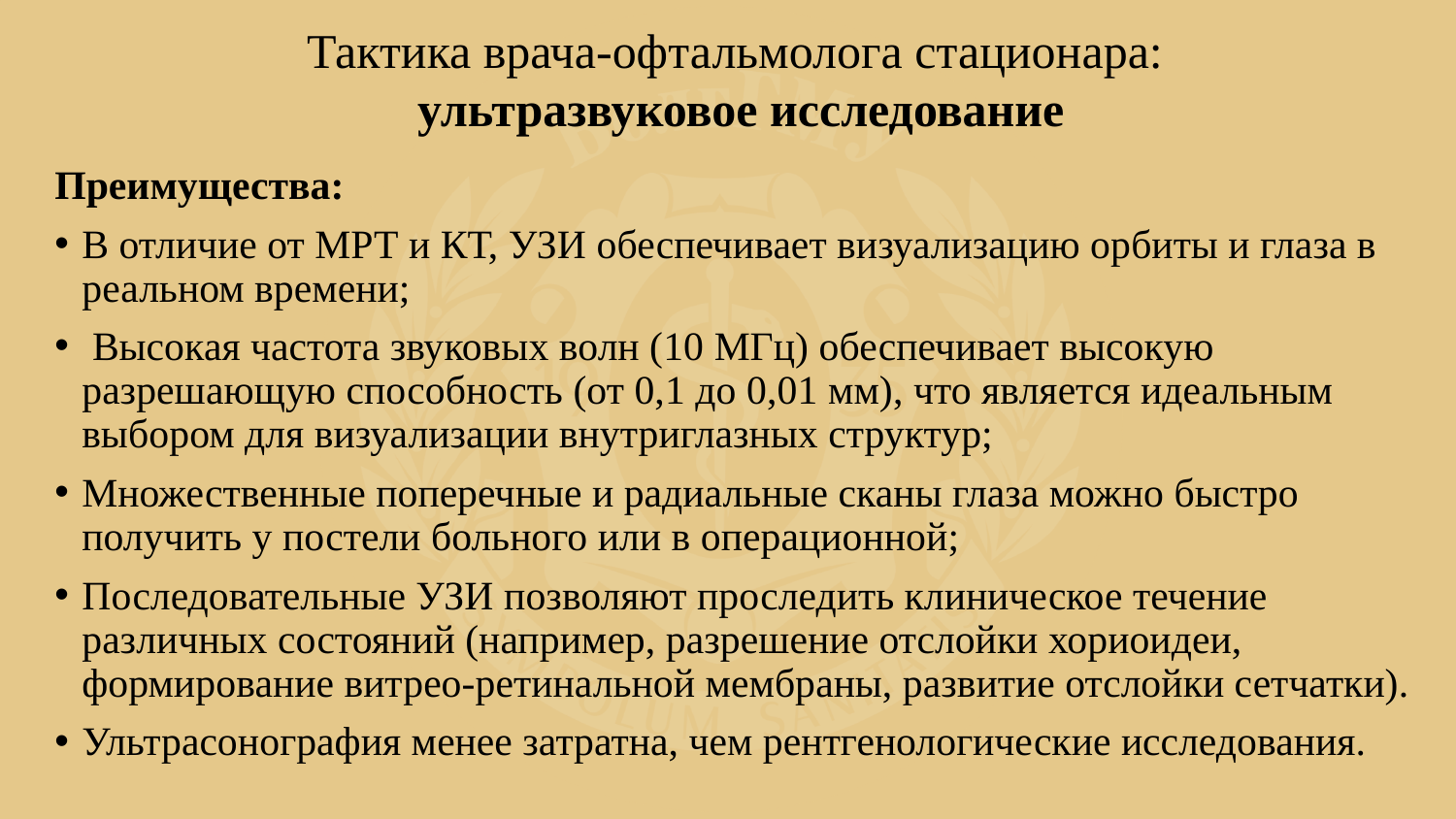

Тактика врача-офтальмолога стационара:
ультразвуковое исследование
Преимущества:
В отличие от МРТ и КТ, УЗИ обеспечивает визуализацию орбиты и глаза в реальном времени;
 Высокая частота звуковых волн (10 МГц) обеспечивает высокую разрешающую способность (от 0,1 до 0,01 мм), что является идеальным выбором для визуализации внутриглазных структур;
Множественные поперечные и радиальные сканы глаза можно быстро получить у постели больного или в операционной;
Последовательные УЗИ позволяют проследить клиническое течение различных состояний (например, разрешение отслойки хориоидеи, формирование витрео-ретинальной мембраны, развитие отслойки сетчатки).
Ультрасонография менее затратна, чем рентгенологические исследования.